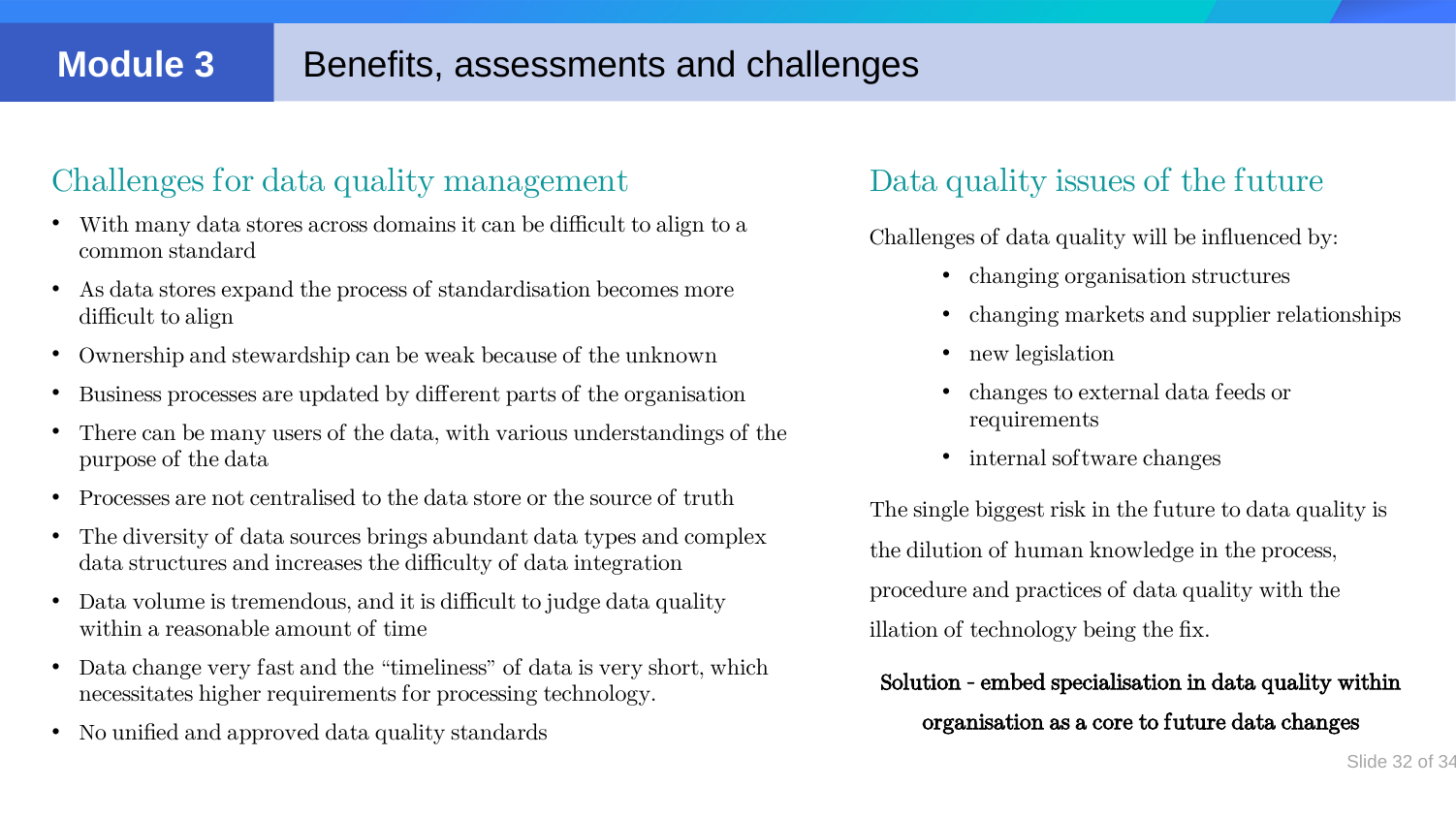

Data quality issues of the future
Challenges of data quality will be influenced by:
changing organisation structures
changing markets and supplier relationships
new legislation
changes to external data feeds or requirements
internal software changes
The single biggest risk in the future to data quality is the dilution of human knowledge in the process, procedure and practices of data quality with the illation of technology being the fix.
Solution - embed specialisation in data quality within organisation as a core to future data changes
Challenges for data quality management
With many data stores across domains it can be difficult to align to a common standard
As data stores expand the process of standardisation becomes more difficult to align
Ownership and stewardship can be weak because of the unknown
Business processes are updated by different parts of the organisation
There can be many users of the data, with various understandings of the purpose of the data
Processes are not centralised to the data store or the source of truth
The diversity of data sources brings abundant data types and complex data structures and increases the difficulty of data integration
Data volume is tremendous, and it is difficult to judge data quality within a reasonable amount of time
Data change very fast and the “timeliness” of data is very short, which necessitates higher requirements for processing technology.
No unified and approved data quality standards